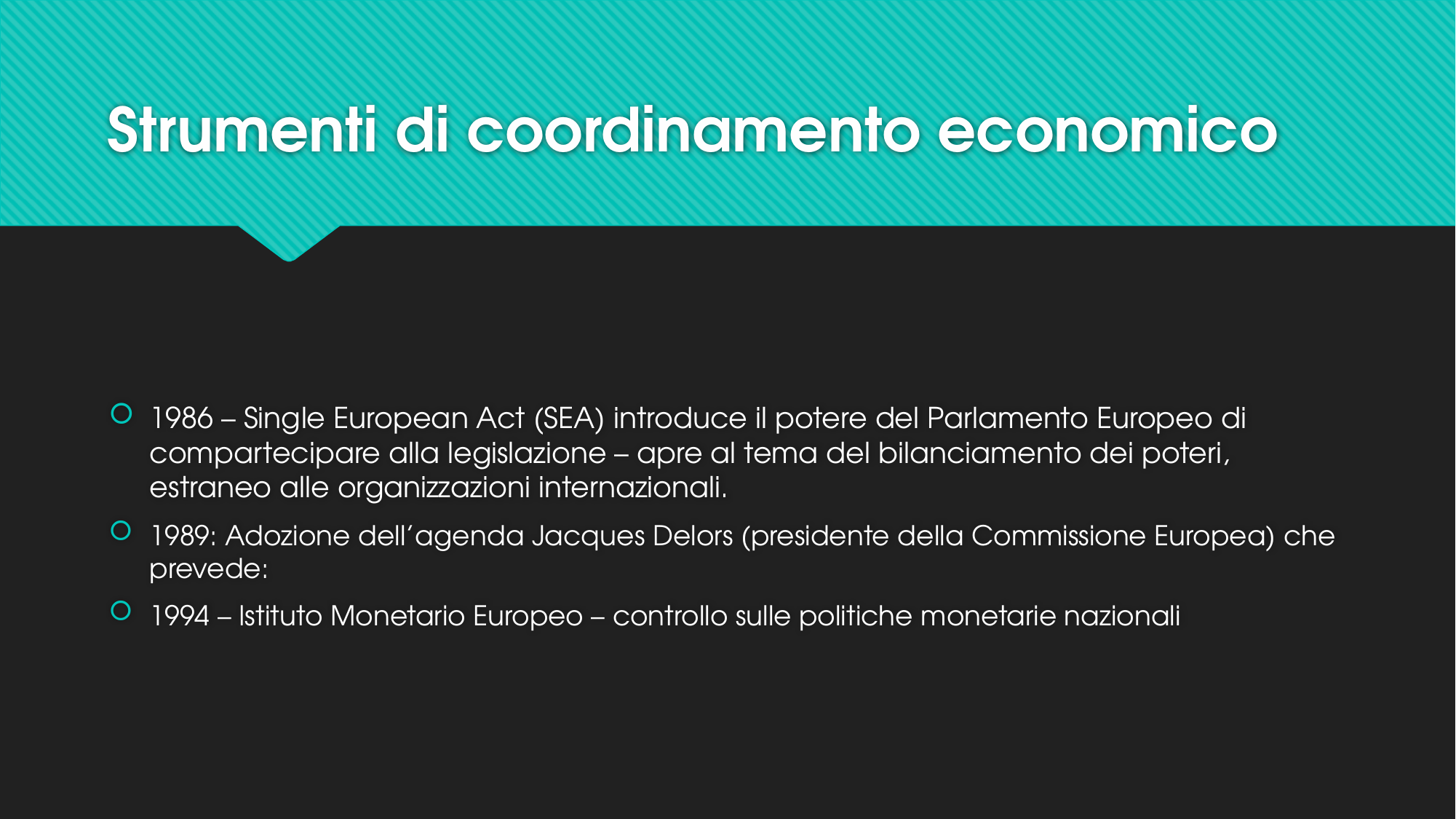

# Strumenti di coordinamento economico
1986 – Single European Act (SEA) introduce il potere del Parlamento Europeo di compartecipare alla legislazione – apre al tema del bilanciamento dei poteri, estraneo alle organizzazioni internazionali.
1989: Adozione dell’agenda Jacques Delors (presidente della Commissione Europea) che prevede:
1994 – Istituto Monetario Europeo – controllo sulle politiche monetarie nazionali